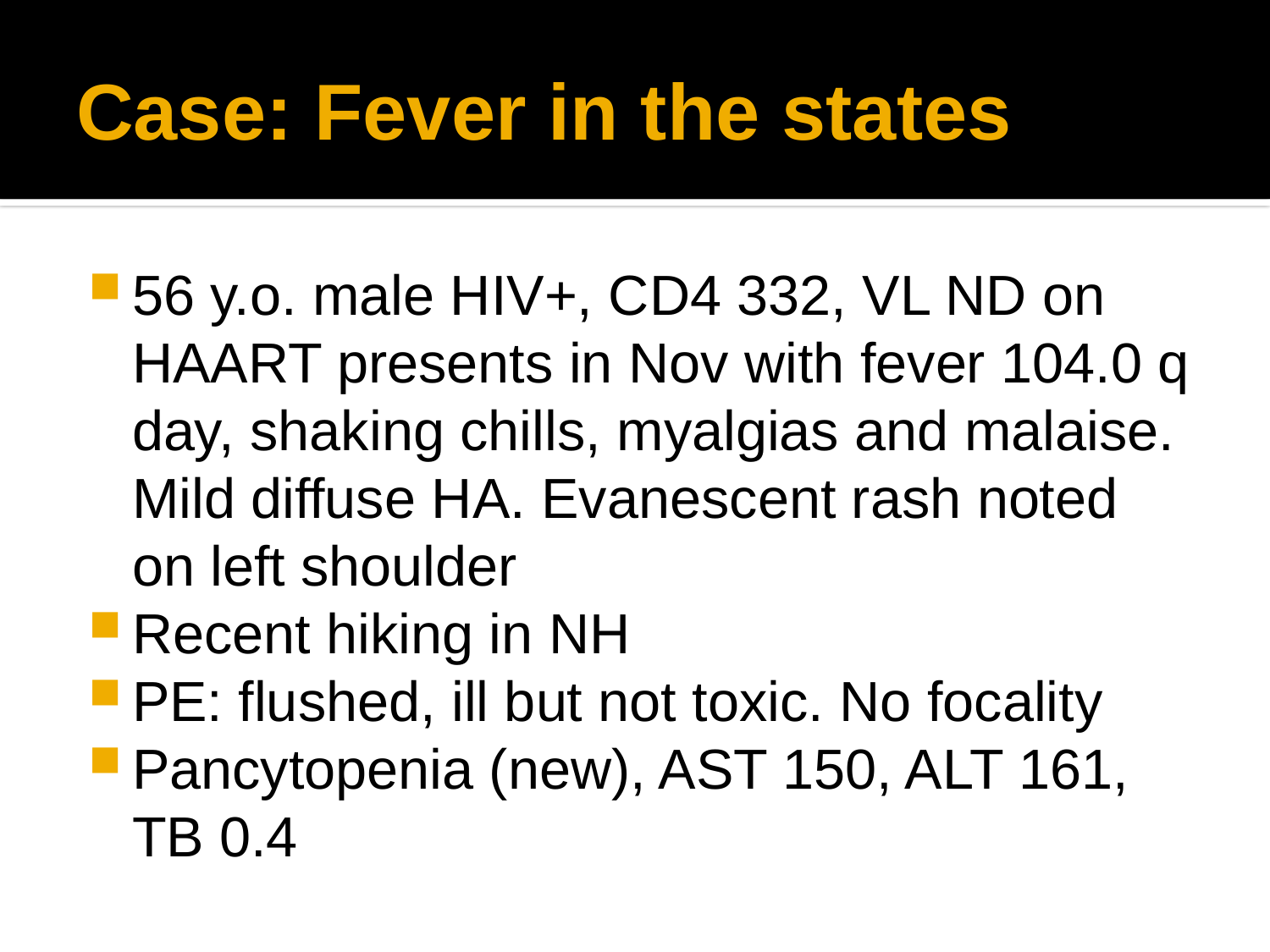

# Case: Fever in the states
56 y.o. male HIV+, CD4 332, VL ND on HAART presents in Nov with fever 104.0 q day, shaking chills, myalgias and malaise. Mild diffuse HA. Evanescent rash noted on left shoulder
Recent hiking in NH
PE: flushed, ill but not toxic. No focality
Pancytopenia (new), AST 150, ALT 161, TB 0.4